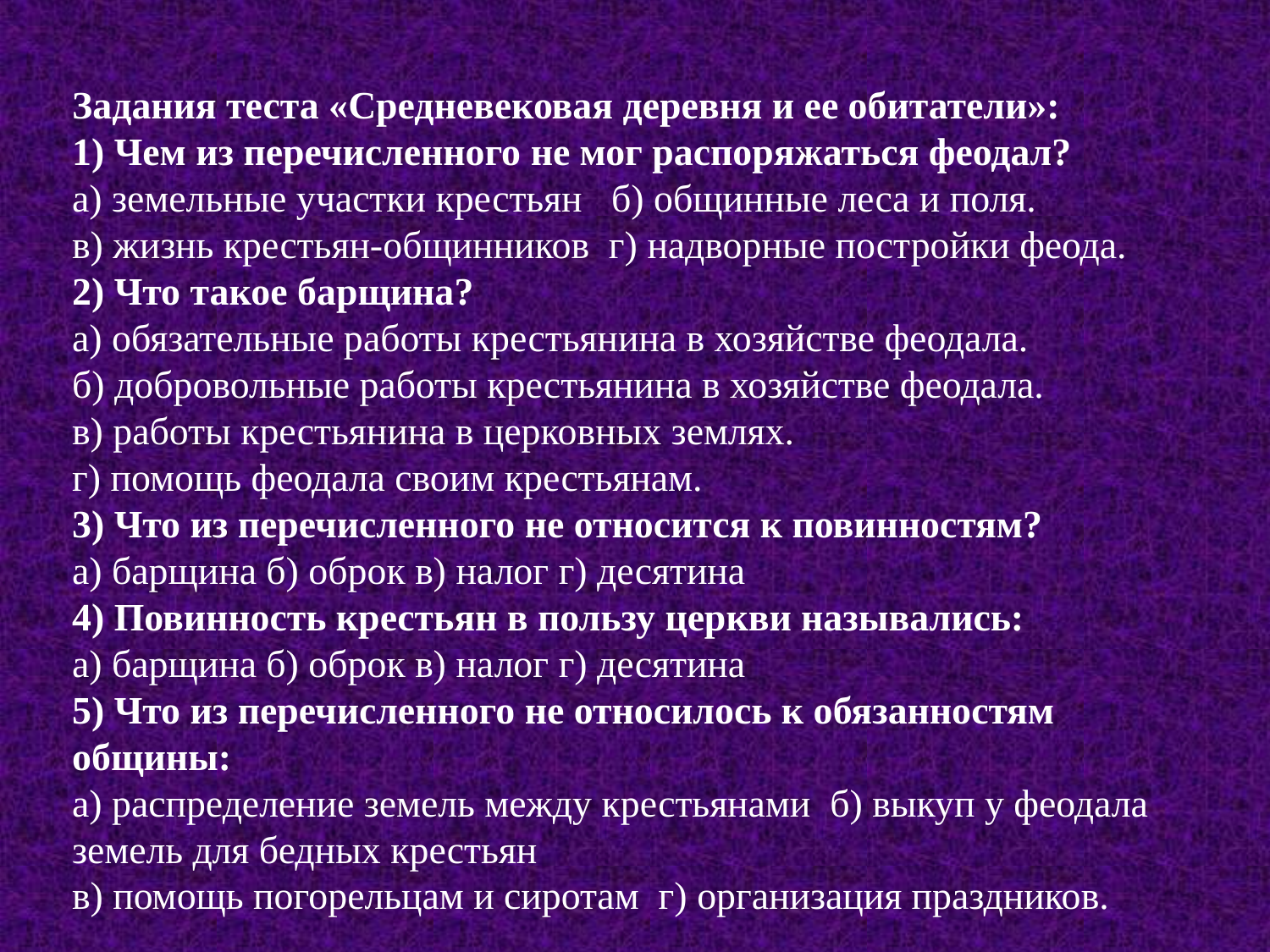

Задания теста «Средневековая деревня и ее обитатели»:
1) Чем из перечисленного не мог распоряжаться феодал?
а) земельные участки крестьян   б) общинные леса и поля.
в) жизнь крестьян-общинников  г) надворные постройки феода.
2) Что такое барщина?
а) обязательные работы крестьянина в хозяйстве феодала.
б) добровольные работы крестьянина в хозяйстве феодала.
в) работы крестьянина в церковных землях.
г) помощь феодала своим крестьянам.
3) Что из перечисленного не относится к повинностям?
а) барщина б) оброк в) налог г) десятина
4) Повинность крестьян в пользу церкви назывались:
а) барщина б) оброк в) налог г) десятина
5) Что из перечисленного не относилось к обязанностям общины:
а) распределение земель между крестьянами  б) выкуп у феодала земель для бедных крестьян
в) помощь погорельцам и сиротам  г) организация праздников.